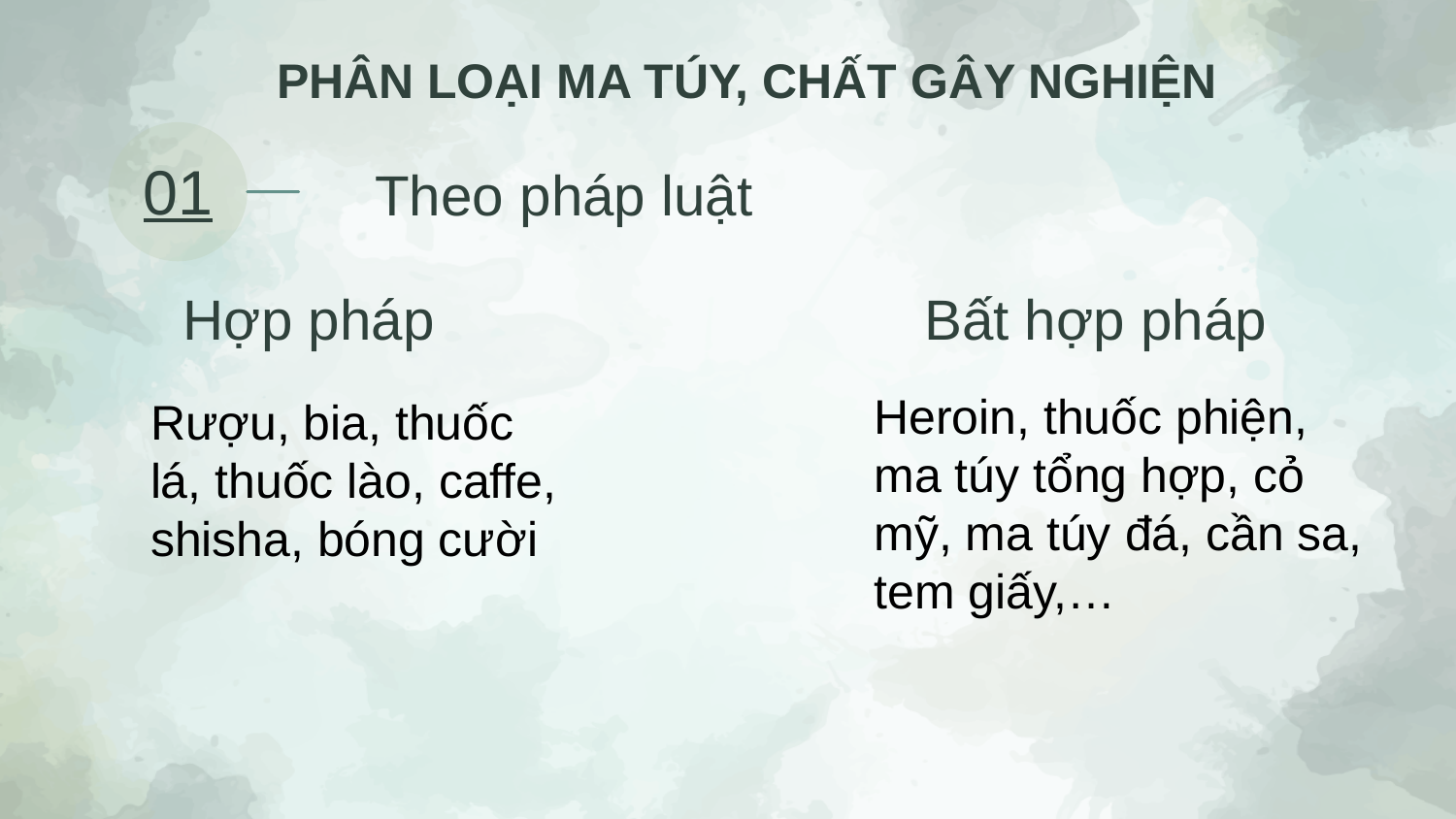

PHÂN LOẠI MA TÚY, CHẤT GÂY NGHIỆN

01
Theo pháp luật
Hợp pháp
Bất hợp pháp
Heroin, thuốc phiện, ma túy tổng hợp, cỏ mỹ, ma túy đá, cần sa, tem giấy,…
Rượu, bia, thuốc lá, thuốc lào, caffe, shisha, bóng cười